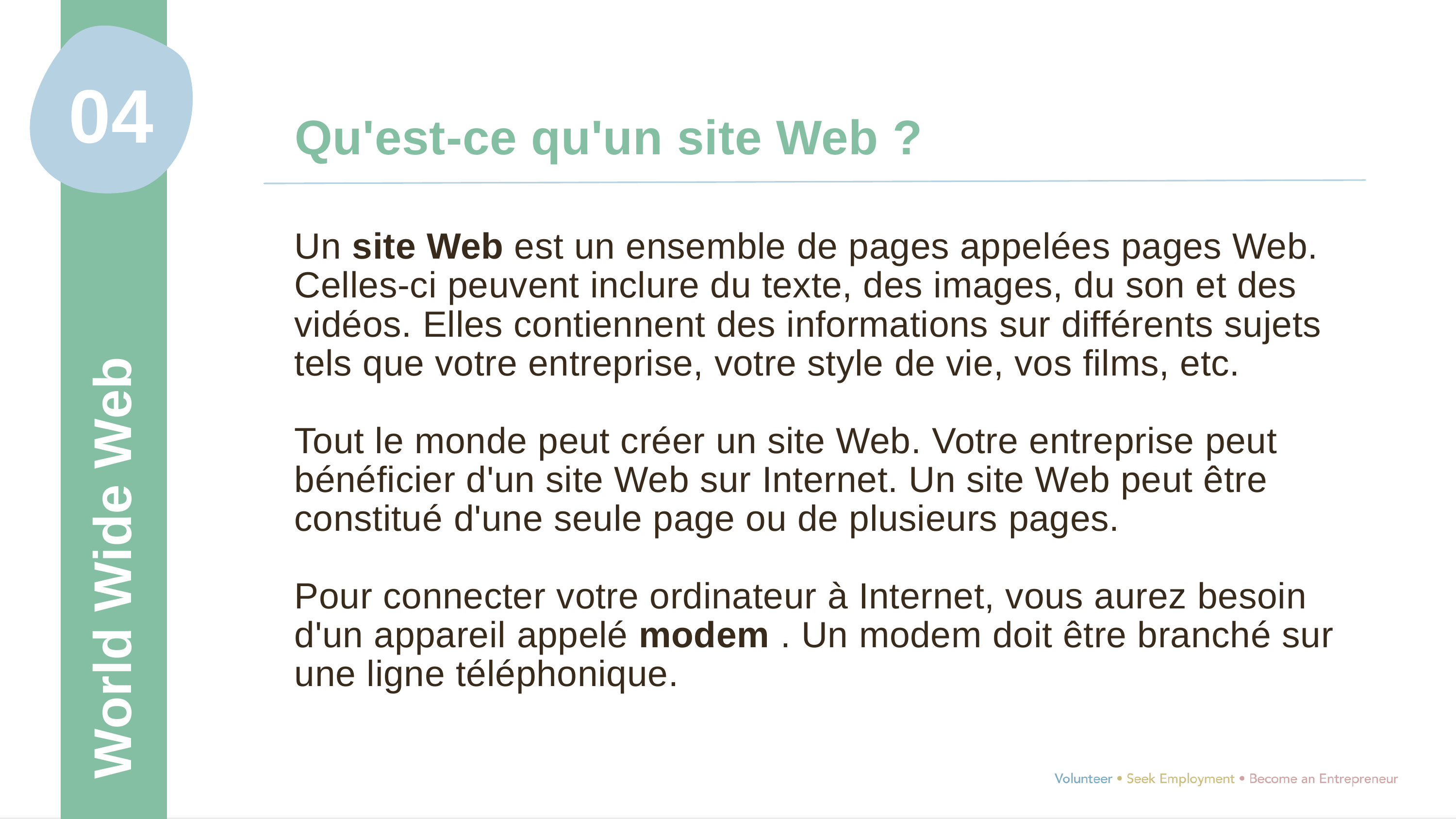

04
Qu'est-ce qu'un site Web ?

Un site Web est un ensemble de pages appelées pages Web. Celles-ci peuvent inclure du texte, des images, du son et des vidéos. Elles contiennent des informations sur différents sujets tels que votre entreprise, votre style de vie, vos films, etc.

Tout le monde peut créer un site Web. Votre entreprise peut bénéficier d'un site Web sur Internet. Un site Web peut être constitué d'une seule page ou de plusieurs pages.

Pour connecter votre ordinateur à Internet, vous aurez besoin d'un appareil appelé modem . Un modem doit être branché sur une ligne téléphonique.

World Wide Web